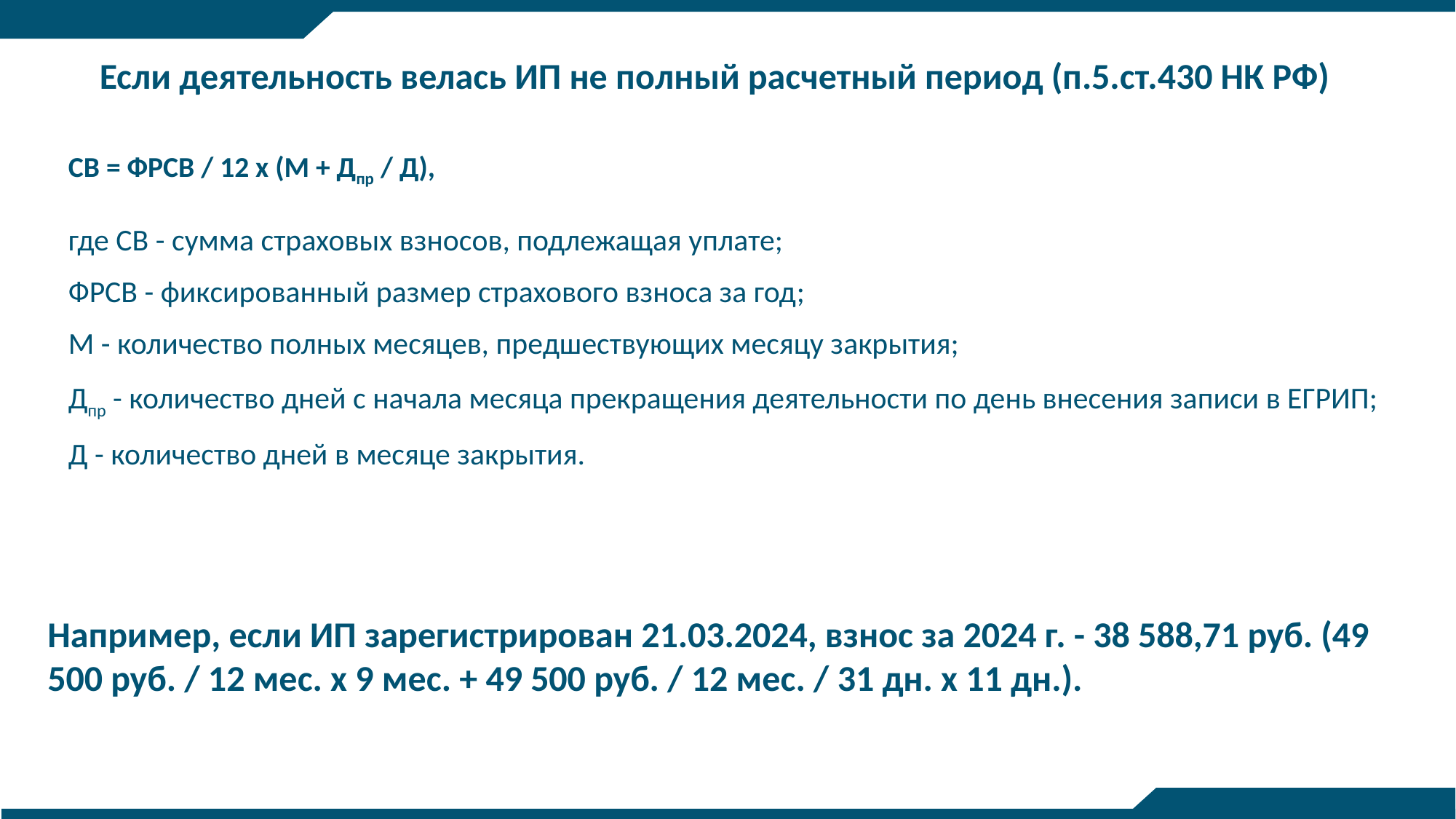

# Если деятельность велась ИП не полный расчетный период (п.5.ст.430 НК РФ)

СВ = ФРСВ / 12 x (М + Дпр / Д),

где СВ - сумма страховых взносов, подлежащая уплате;
ФРСВ - фиксированный размер страхового взноса за год;
М - количество полных месяцев, предшествующих месяцу закрытия;
Дпр - количество дней с начала месяца прекращения деятельности по день внесения записи в ЕГРИП;
Д - количество дней в месяце закрытия.
Например, если ИП зарегистрирован 21.03.2024, взнос за 2024 г. - 38 588,71 руб. (49 500 руб. / 12 мес. x 9 мес. + 49 500 руб. / 12 мес. / 31 дн. x 11 дн.).